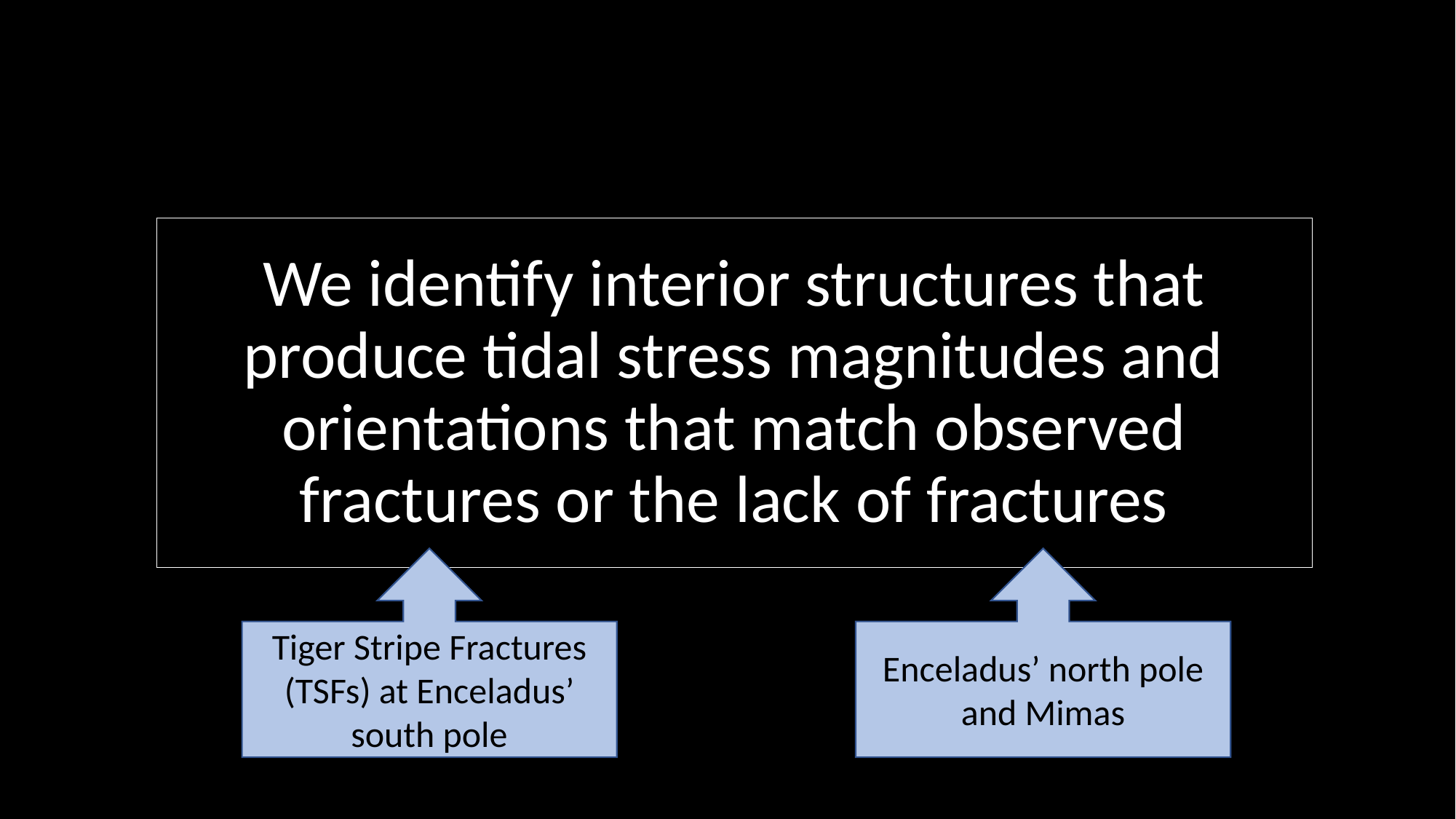

# We identify interior structures that produce tidal stress magnitudes and orientations that match observed fractures or the lack of fractures
Tiger Stripe Fractures (TSFs) at Enceladus’ south pole
Enceladus’ north pole and Mimas